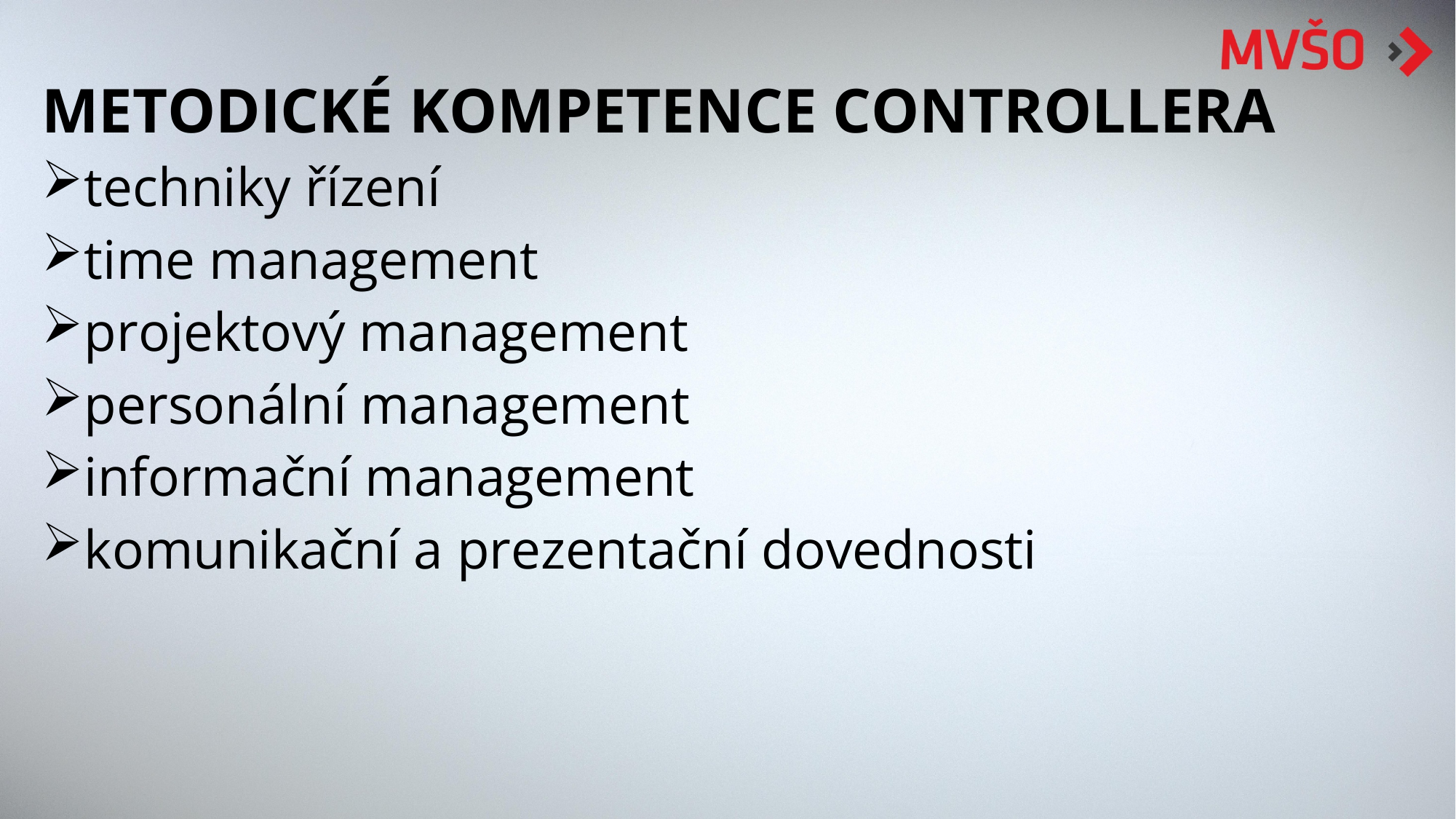

METODICKÉ KOMPETENCE CONTROLLERA
techniky řízení
time management
projektový management
personální management
informační management
komunikační a prezentační dovednosti